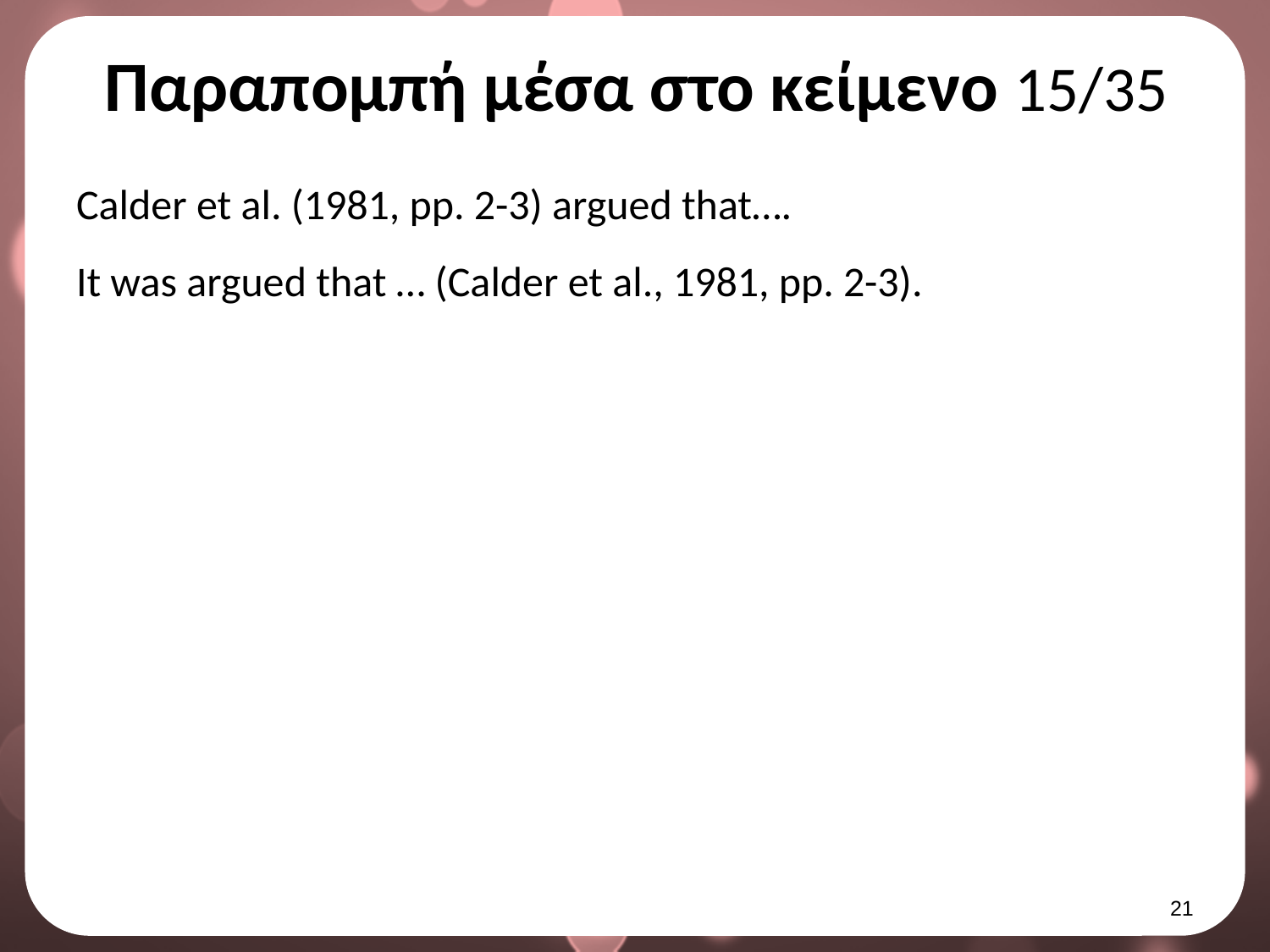

# Παραπομπή μέσα στο κείμενο 15/35
Calder et al. (1981, pp. 2-3) argued that….
It was argued that … (Calder et al., 1981, pp. 2-3).

21